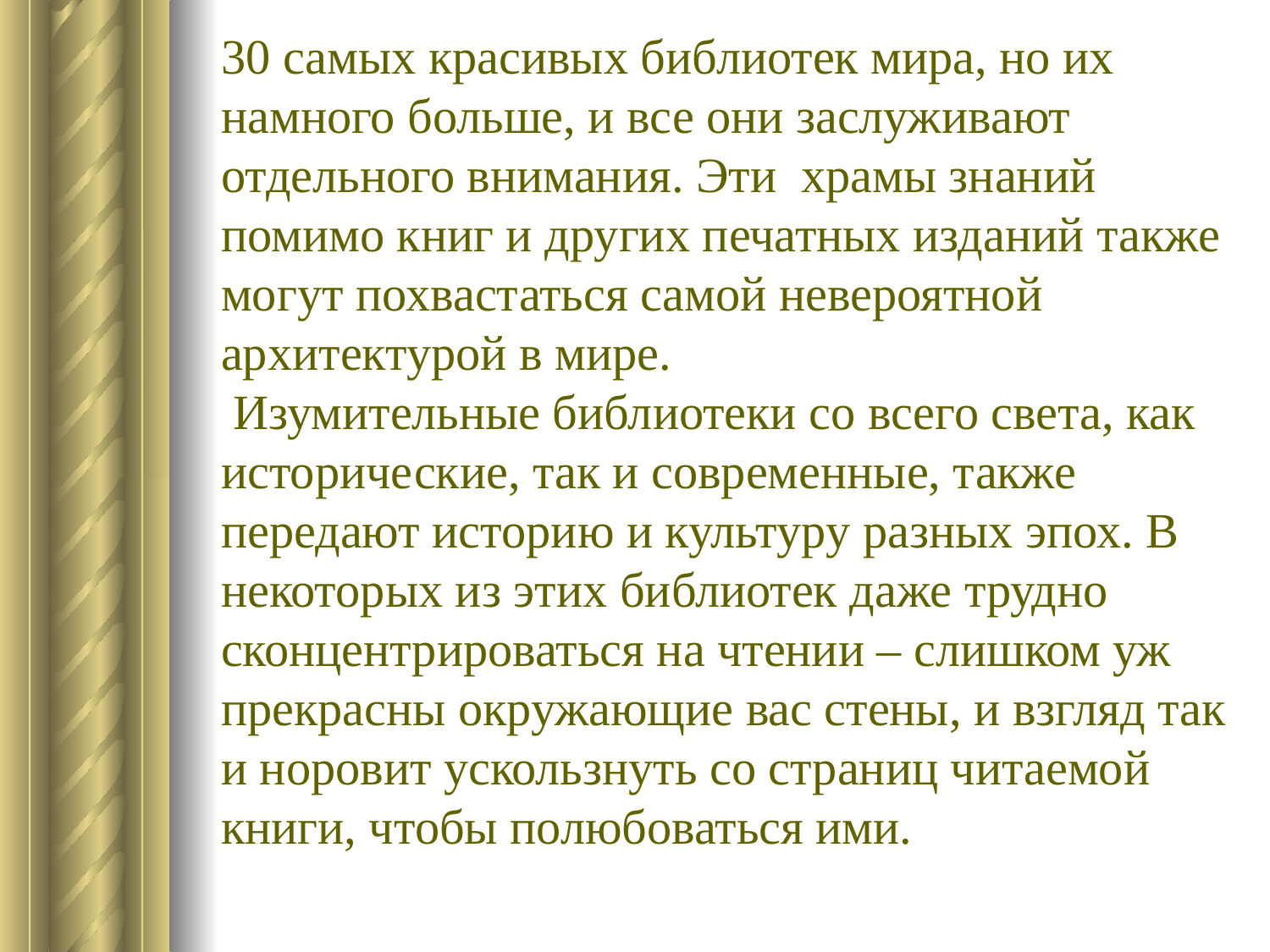

# 30 самых красивых библиотек мира, но их намного больше, и все они заслуживают отдельного внимания. Эти  храмы знаний помимо книг и других печатных изданий также могут похвастаться самой невероятной архитектурой в мире. Изумительные библиотеки со всего света, как исторические, так и современные, также передают историю и культуру разных эпох. В некоторых из этих библиотек даже трудно сконцентрироваться на чтении – слишком уж прекрасны окружающие вас стены, и взгляд так и норовит ускользнуть со страниц читаемой книги, чтобы полюбоваться ими.